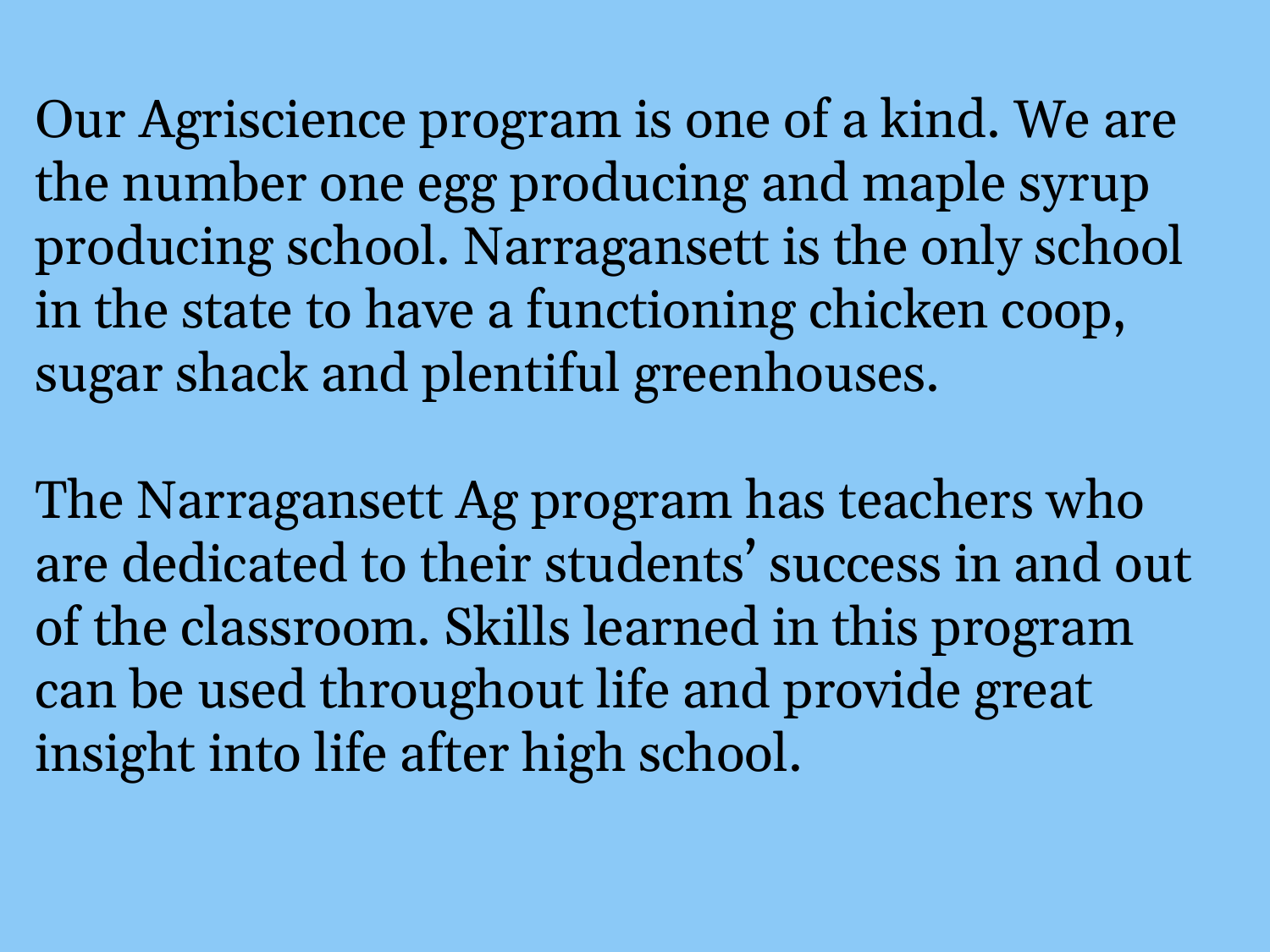

Our Agriscience program is one of a kind. We are the number one egg producing and maple syrup producing school. Narragansett is the only school in the state to have a functioning chicken coop, sugar shack and plentiful greenhouses.

The Narragansett Ag program has teachers who are dedicated to their students’ success in and out of the classroom. Skills learned in this program can be used throughout life and provide great insight into life after high school.